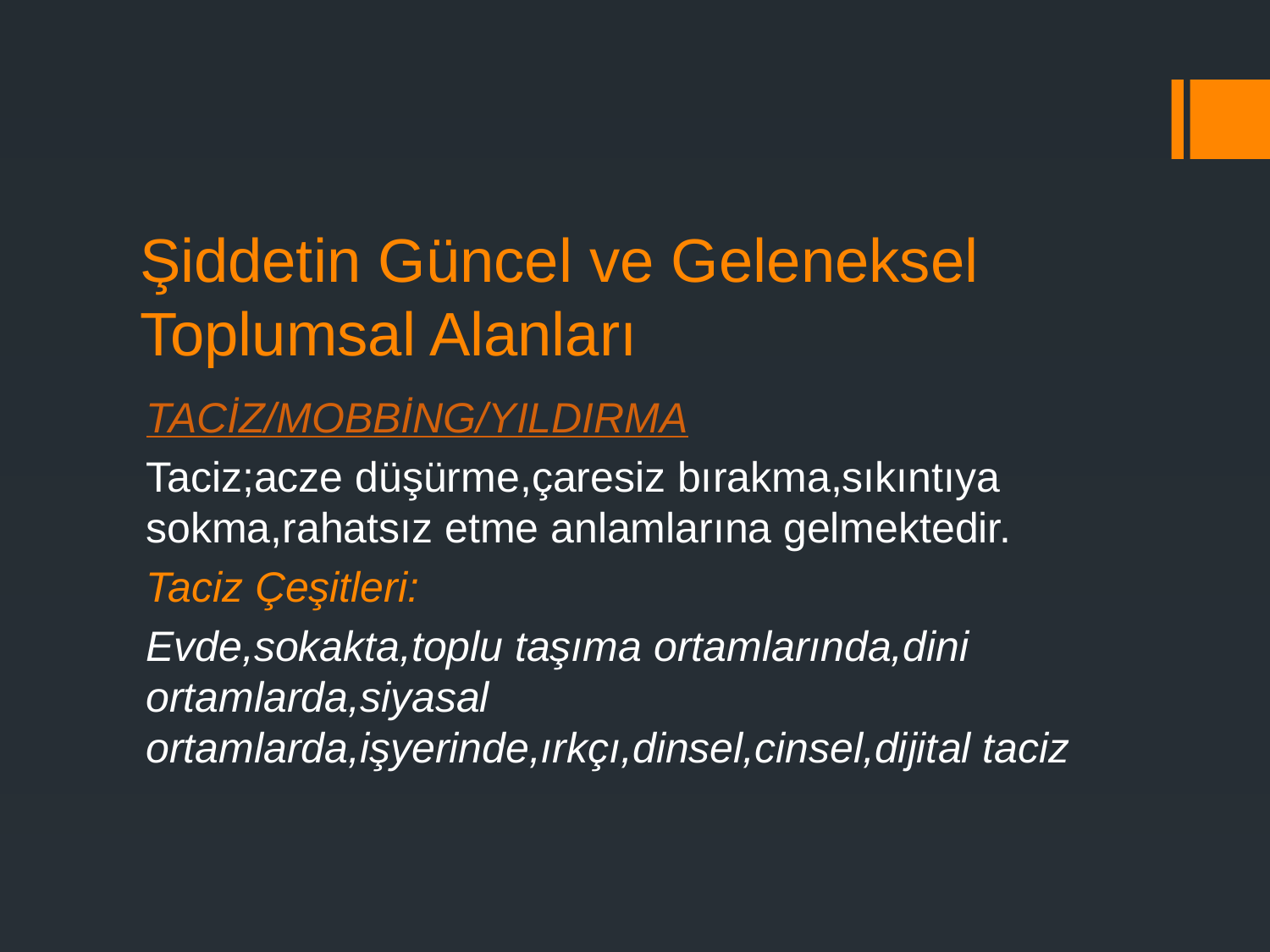

# Şiddetin Güncel ve Geleneksel Toplumsal Alanları
TACİZ/MOBBİNG/YILDIRMA
Taciz;acze düşürme,çaresiz bırakma,sıkıntıya sokma,rahatsız etme anlamlarına gelmektedir.
Taciz Çeşitleri:
Evde,sokakta,toplu taşıma ortamlarında,dini ortamlarda,siyasal ortamlarda,işyerinde,ırkçı,dinsel,cinsel,dijital taciz